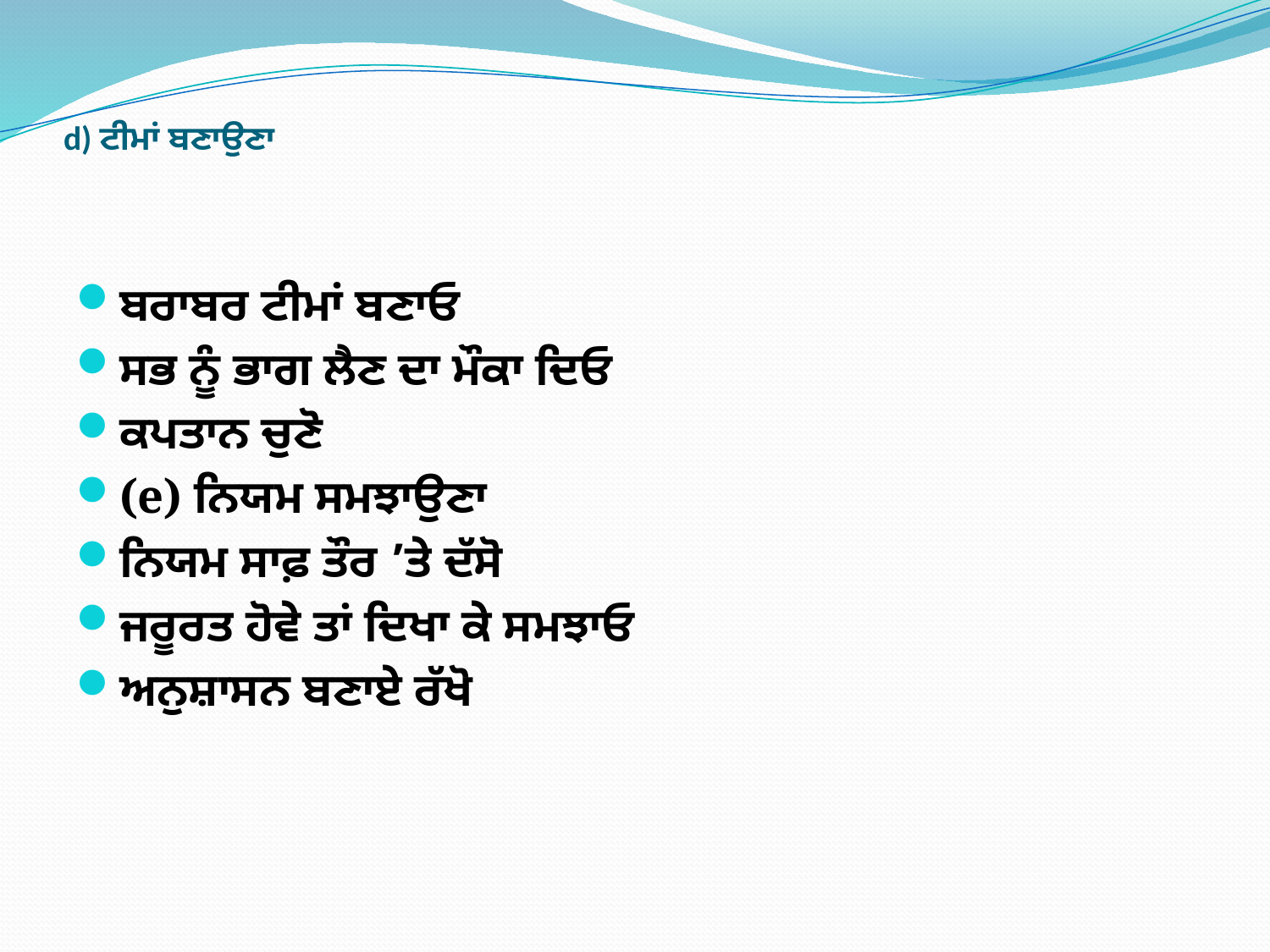

# d) ਟੀਮਾਂ ਬਣਾਉਣਾ
ਬਰਾਬਰ ਟੀਮਾਂ ਬਣਾਓ
ਸਭ ਨੂੰ ਭਾਗ ਲੈਣ ਦਾ ਮੌਕਾ ਦਿਓ
ਕਪਤਾਨ ਚੁਣੋ
(e) ਨਿਯਮ ਸਮਝਾਉਣਾ
ਨਿਯਮ ਸਾਫ਼ ਤੌਰ ’ਤੇ ਦੱਸੋ
ਜਰੂਰਤ ਹੋਵੇ ਤਾਂ ਦਿਖਾ ਕੇ ਸਮਝਾਓ
ਅਨੁਸ਼ਾਸਨ ਬਣਾਏ ਰੱਖੋ